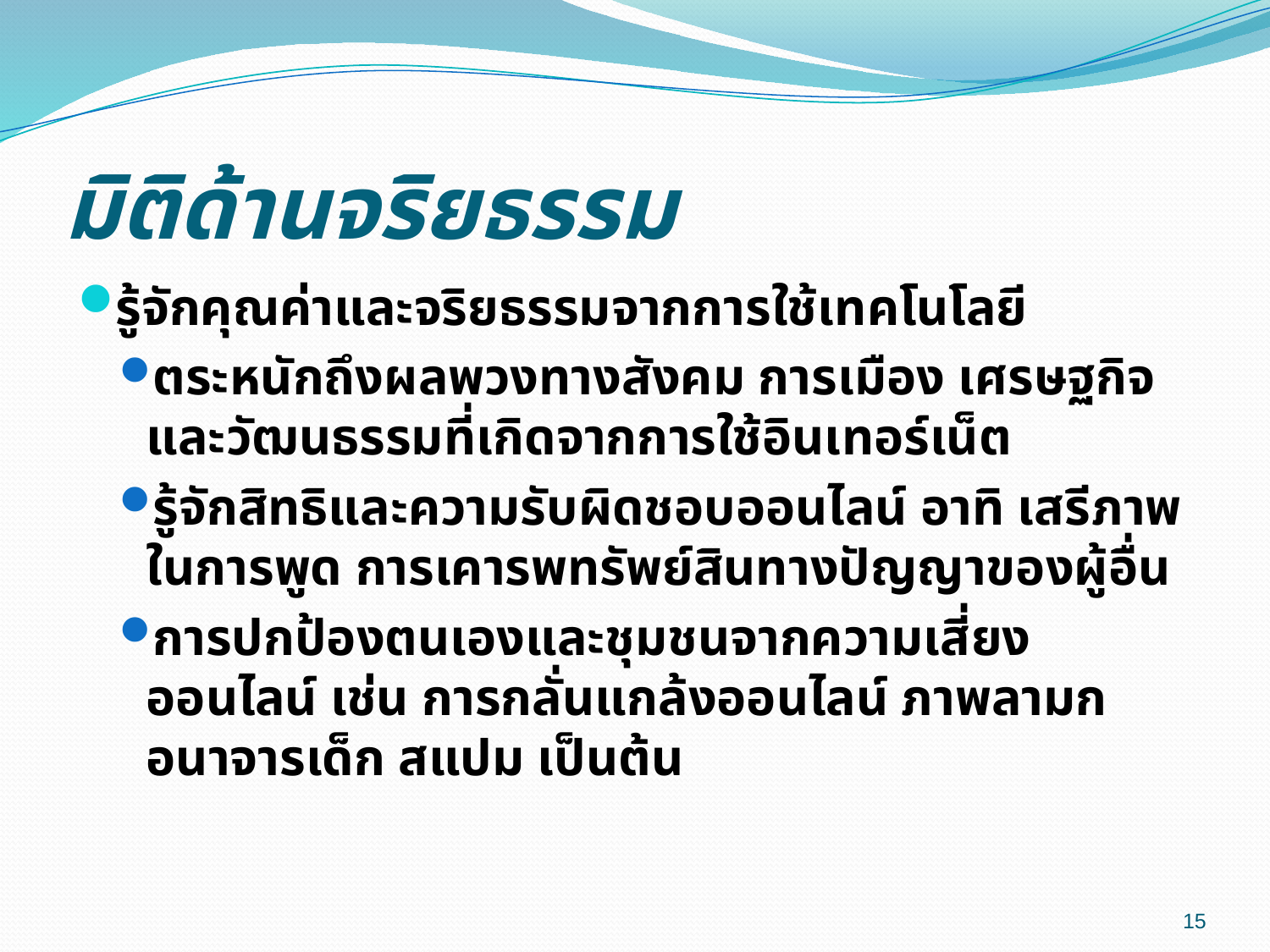

# มิติด้านจริยธรรม
รู้จักคุณค่าและจริยธรรมจากการใช้เทคโนโลยี
ตระหนักถึงผลพวงทางสังคม การเมือง เศรษฐกิจ และวัฒนธรรมที่เกิดจากการใช้อินเทอร์เน็ต
รู้จักสิทธิและความรับผิดชอบออนไลน์ อาทิ เสรีภาพในการพูด การเคารพทรัพย์สินทางปัญญาของผู้อื่น
การปกป้องตนเองและชุมชนจากความเสี่ยงออนไลน์ เช่น การกลั่นแกล้งออนไลน์ ภาพลามกอนาจารเด็ก สแปม เป็นต้น
15